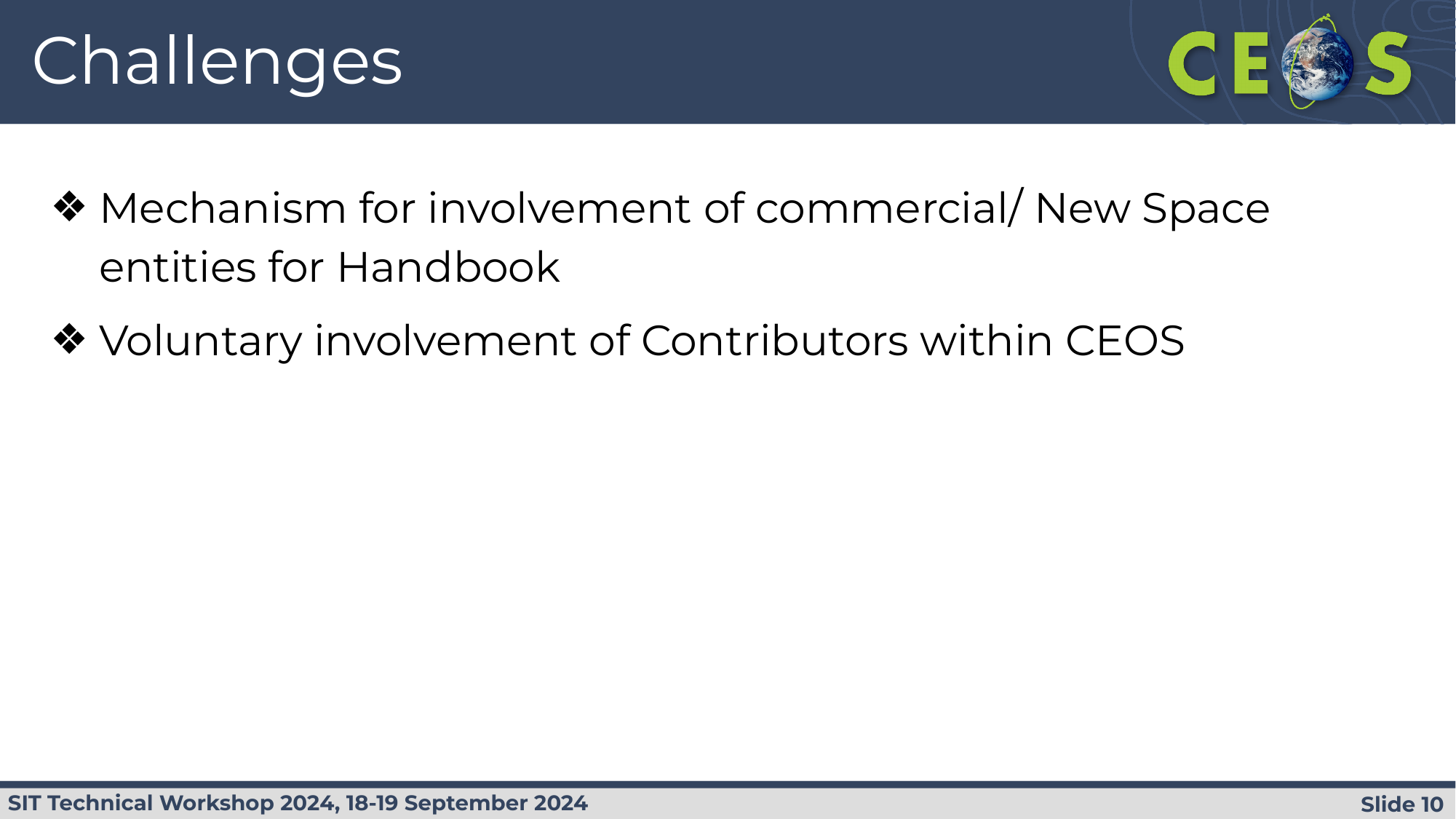

# Challenges
Mechanism for involvement of commercial/ New Space entities for Handbook
Voluntary involvement of Contributors within CEOS